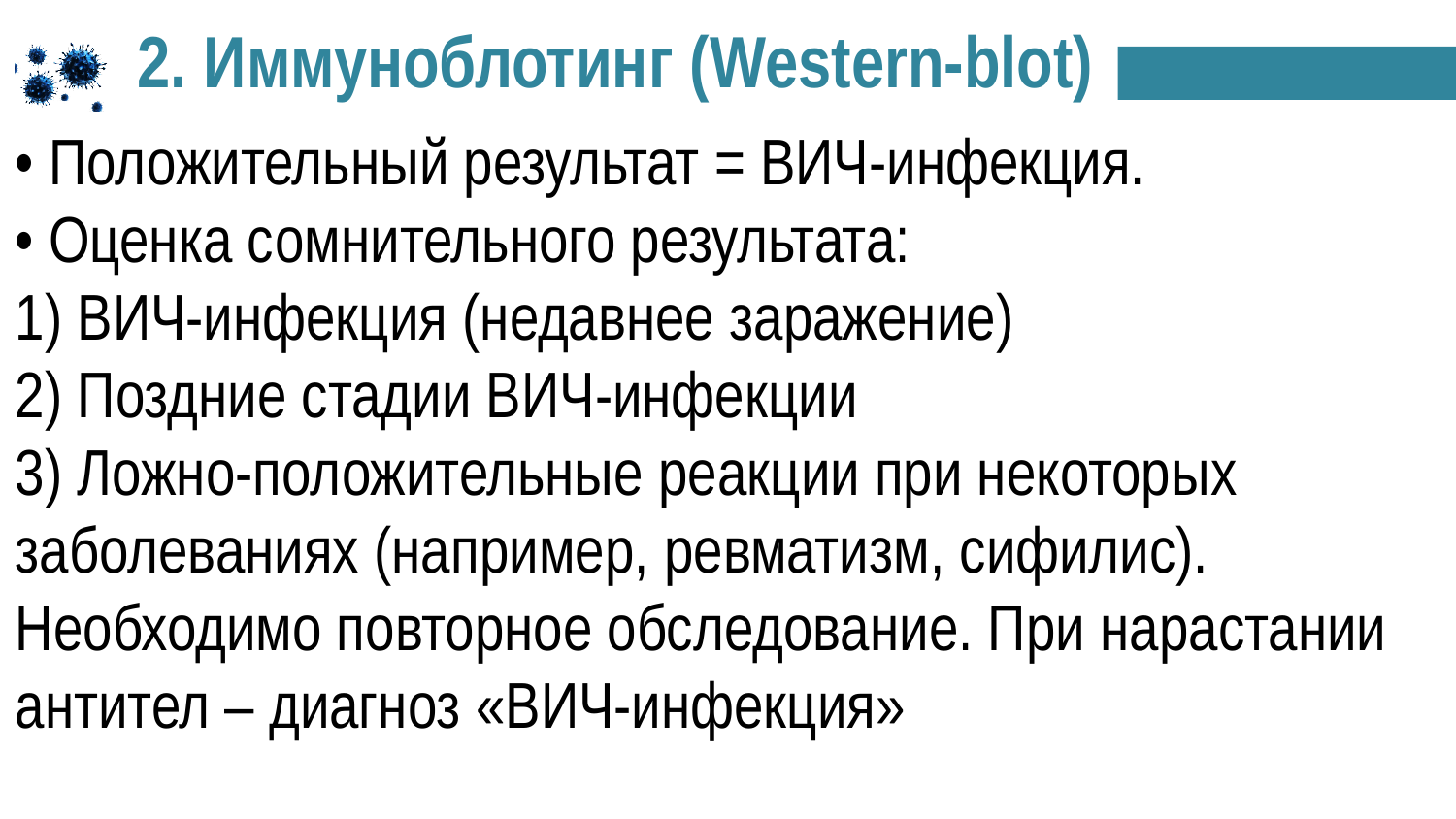

2. Иммуноблотинг (Western-blot)
• Положительный результат = ВИЧ-инфекция.
• Оценка сомнительного результата:
1) ВИЧ-инфекция (недавнее заражение)
2) Поздние стадии ВИЧ-инфекции
3) Ложно-положительные реакции при некоторых
заболеваниях (например, ревматизм, сифилис).
Необходимо повторное обследование. При нарастании антител – диагноз «ВИЧ-инфекция»